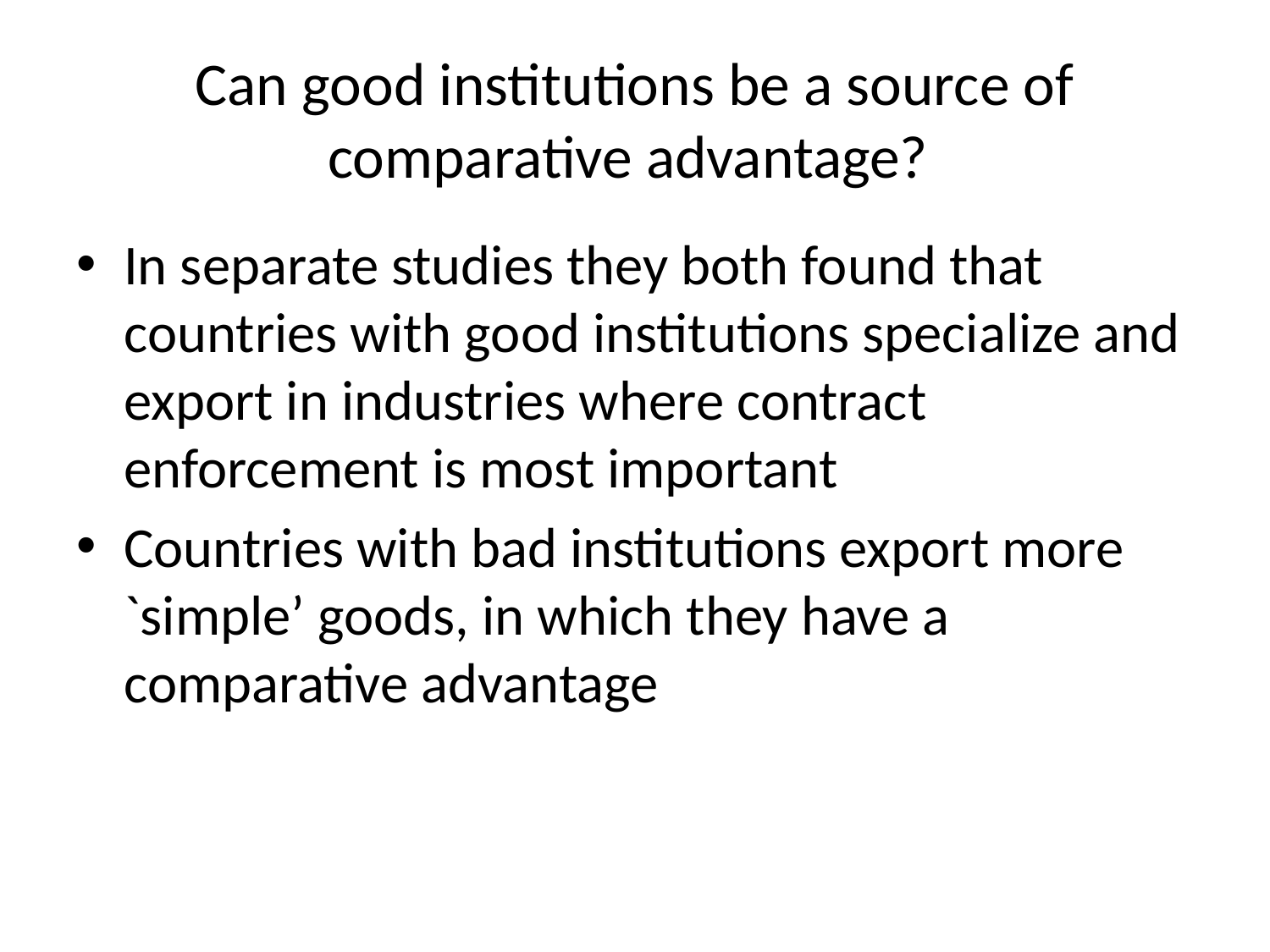

# Can good institutions be a source of comparative advantage?
In separate studies they both found that countries with good institutions specialize and export in industries where contract enforcement is most important
Countries with bad institutions export more `simple’ goods, in which they have a comparative advantage